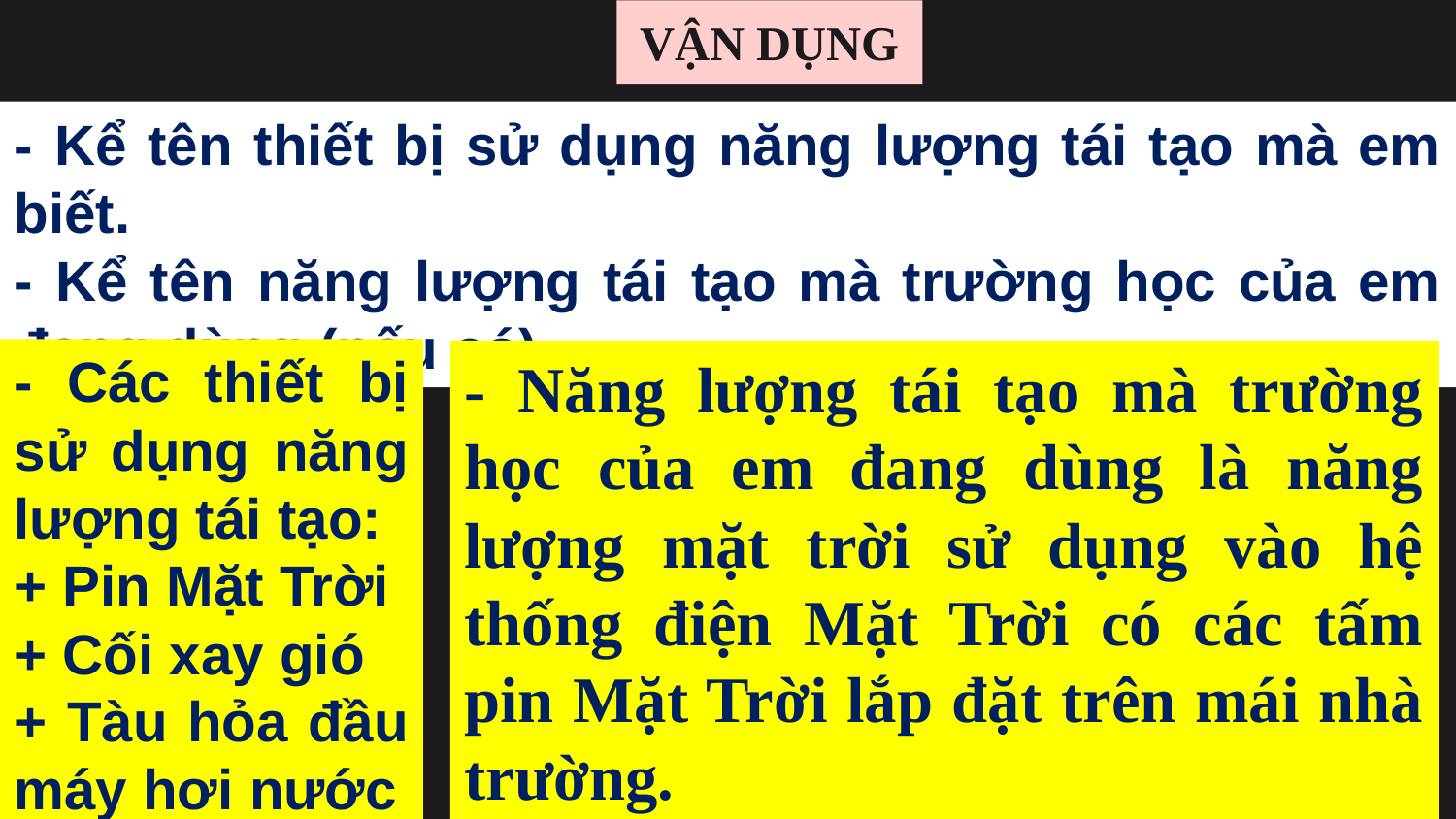

VẬN DỤNG
- Kể tên thiết bị sử dụng năng lượng tái tạo mà em biết.
- Kể tên năng lượng tái tạo mà trường học của em đang dùng (nếu có).
- Các thiết bị sử dụng năng lượng tái tạo:
+ Pin Mặt Trời
+ Cối xay gió
+ Tàu hỏa đầu máy hơi nước
- Năng lượng tái tạo mà trường học của em đang dùng là năng lượng mặt trời sử dụng vào hệ thống điện Mặt Trời có các tấm pin Mặt Trời lắp đặt trên mái nhà trường.